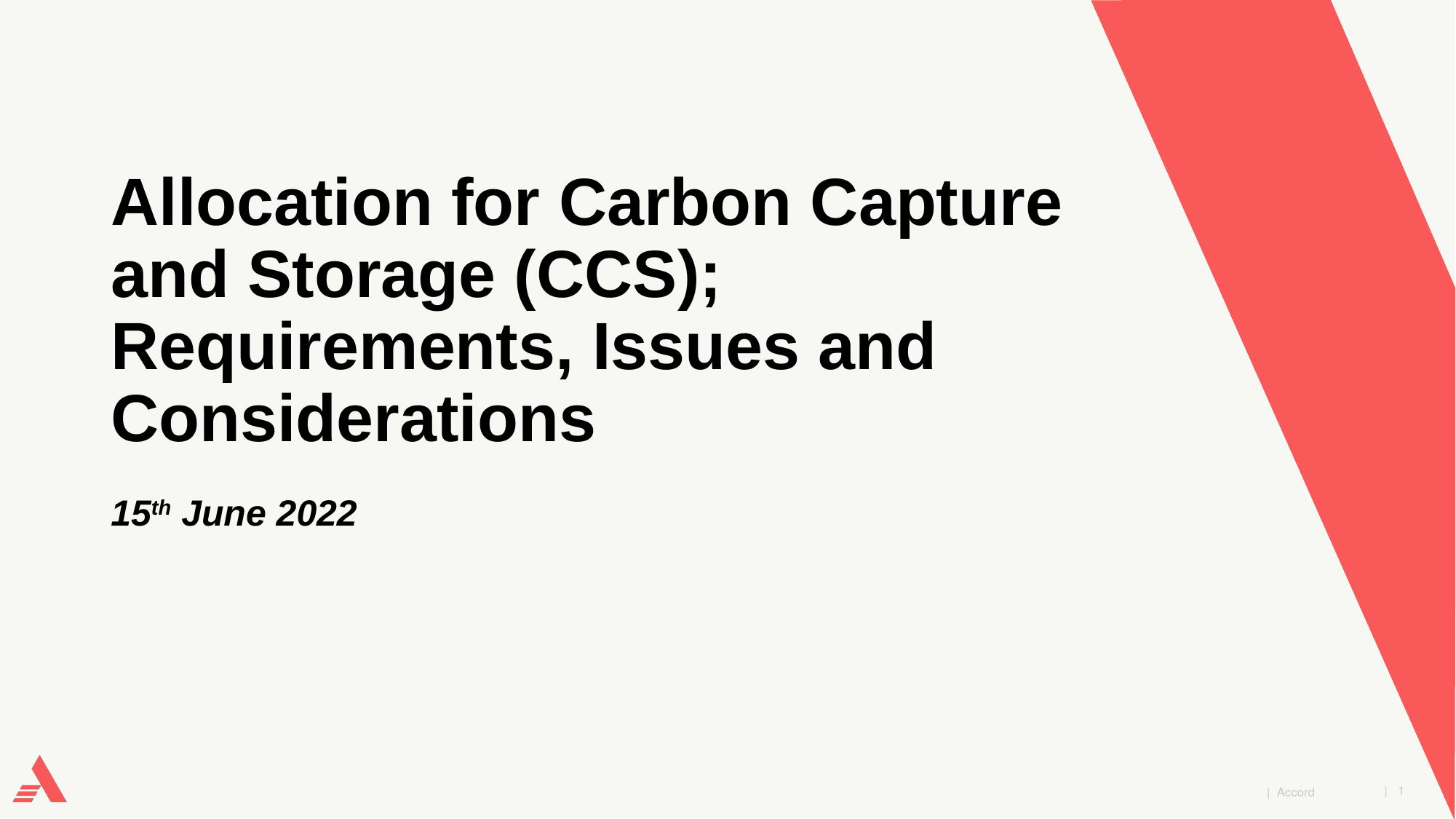

# Allocation for Carbon Capture and Storage (CCS); Requirements, Issues and Considerations

15th June 2022